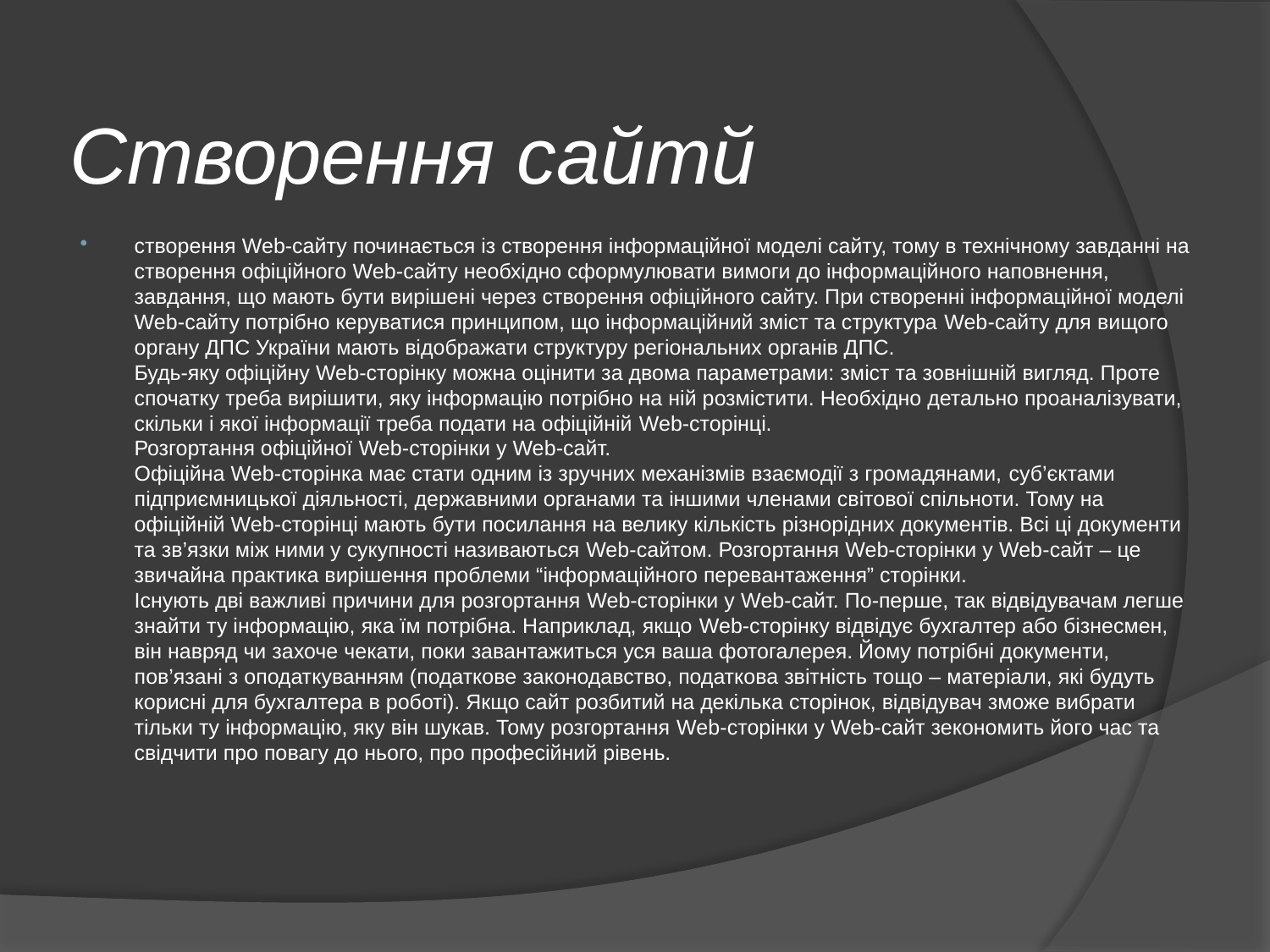

# Створення сайтй
створення Web-сайту починається із створення інформаційної моделі сайту, тому в технічному завданні на створення офіційного Web-сайту необхідно сформулювати вимоги до інформаційного наповнення, завдання, що мають бути вирішені через створення офіційного сайту. При створенні інформаційної моделі Web-сайту потрібно керуватися принципом, що інформаційний зміст та структура Web-сайту для вищого органу ДПС України мають відображати структуру регіональних органів ДПС. 
Будь-яку офіційну Web-сторінку можна оцінити за двома параметрами: зміст та зовнішній вигляд. Проте спочатку треба вирішити, яку інформацію потрібно на ній розмістити. Необхідно детально проаналізувати, скільки і якої інформації треба подати на офіційній Web-сторінці.
Розгортання офіційної Web-сторінки у Web-сайт.
Офіційна Web-сторінка має стати одним із зручних механізмів взаємодії з громадянами, cуб’єктами підприємницької діяльності, державними органами та іншими членами світової спільноти. Тому на офіційній Web-сторінці мають бути посилання на велику кількість різнорідних документів. Всі ці документи та зв’язки між ними у сукупності називаються Web-сайтом. Розгортання Web-сторінки у Web-сайт – це звичайна практика вирішення проблеми “інформаційного перевантаження” сторінки.
Існують дві важливі причини для розгортання Web-сторінки у Web-сайт. По-перше, так відвідувачам легше знайти ту інформацію, яка їм потрібна. Наприклад, якщо Web-сторінку відвідує бухгалтер або бізнесмен, він навряд чи захоче чекати, поки завантажиться уся ваша фотогалерея. Йому потрібні документи, пов’язані з оподаткуванням (податкове законодавство, податкова звітність тощо – матеріали, які будуть корисні для бухгалтера в роботі). Якщо сайт розбитий на декілька сторінок, відвідувач зможе вибрати тільки ту інформацію, яку він шукав. Тому розгортання Web-сторінки у Web-сайт зекономить його час та свідчити про повагу до нього, про професійний рівень.